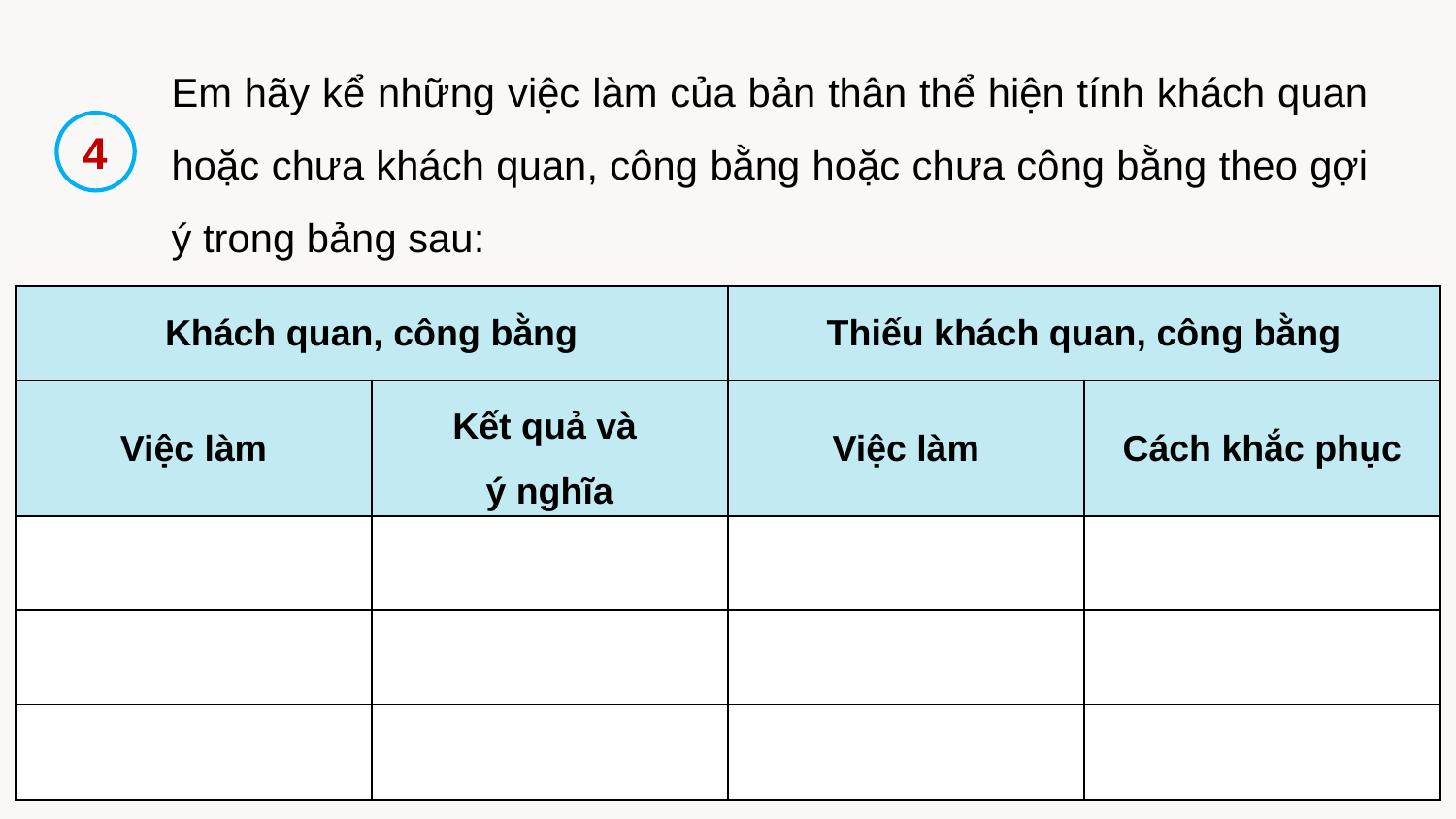

Em hãy kể những việc làm của bản thân thể hiện tính khách quan hoặc chưa khách quan, công bằng hoặc chưa công bằng theo gợi ý trong bảng sau:
4
| Khách quan, công bằng |  | Thiếu khách quan, công bằng |  |
| --- | --- | --- | --- |
| Việc làm | Kết quả và ý nghĩa | Việc làm | Cách khắc phục |
|  |  |  |  |
|  |  |  |  |
|  |  |  |  |